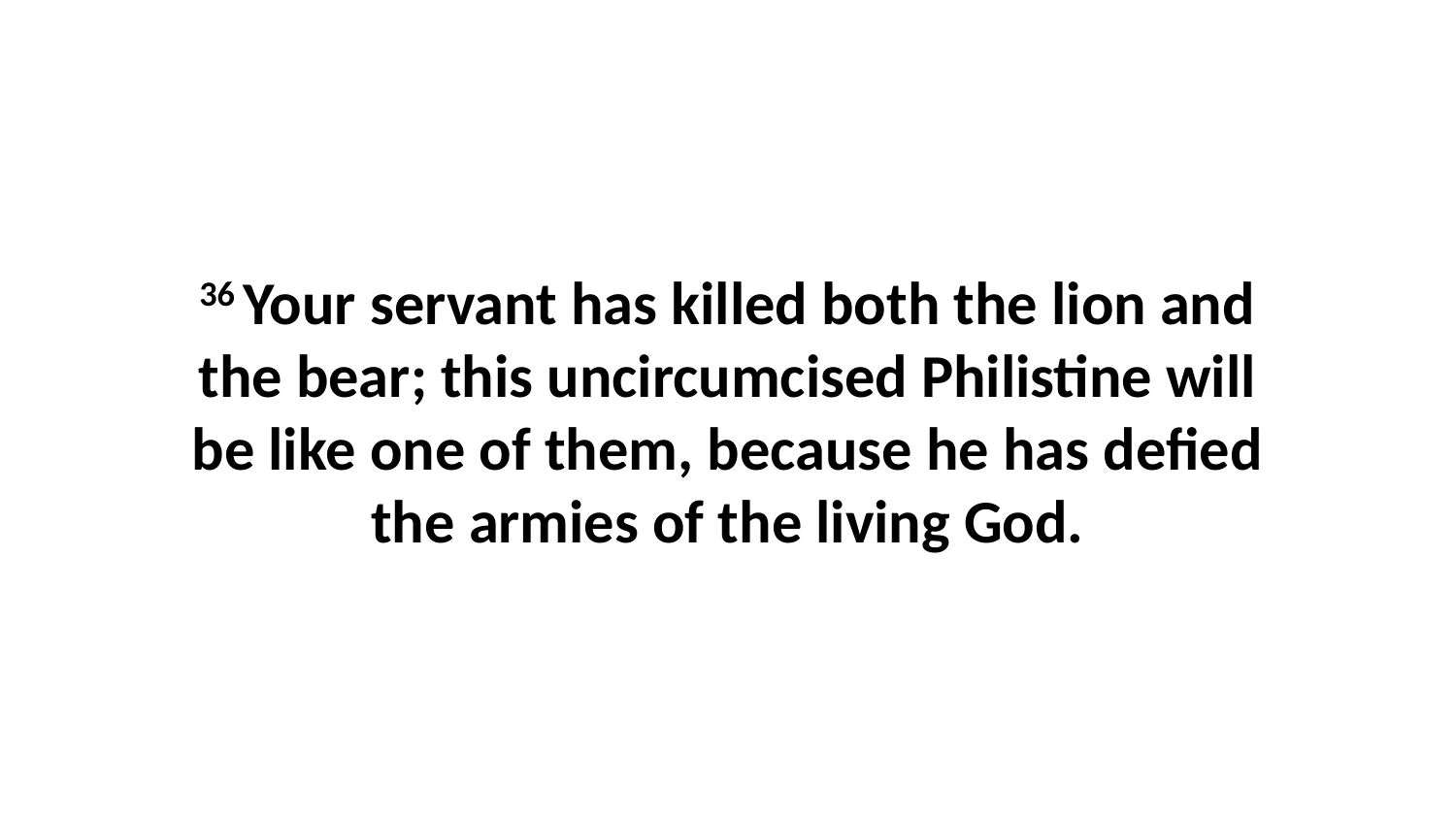

36 Your servant has killed both the lion and the bear; this uncircumcised Philistine will be like one of them, because he has defied the armies of the living God.